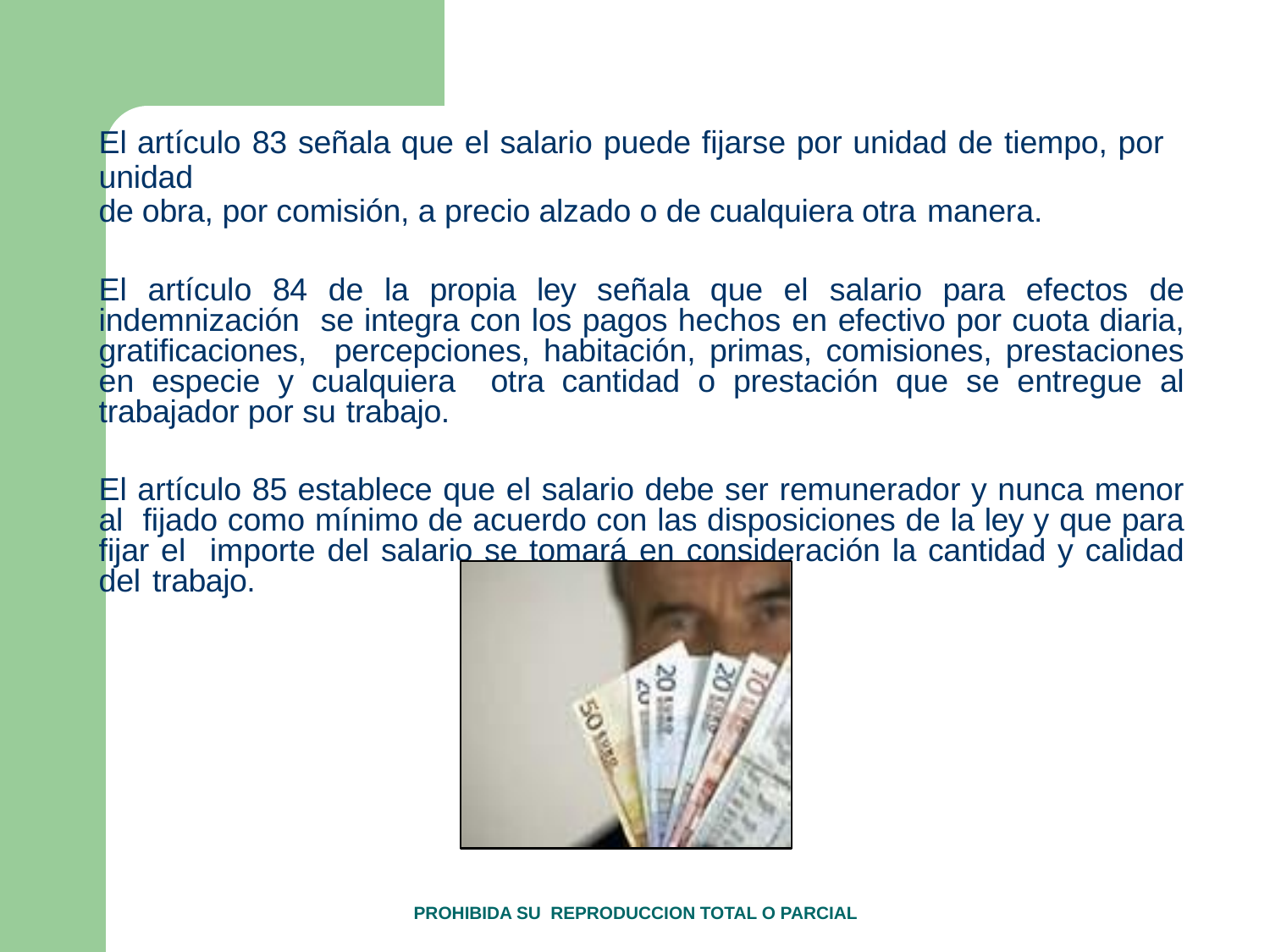

El artículo 83 señala que el salario puede fijarse por unidad de tiempo, por unidad
de obra, por comisión, a precio alzado o de cualquiera otra manera.

El artículo 84 de la propia ley señala que el salario para efectos de indemnización  se integra con los pagos hechos en efectivo por cuota diaria, gratificaciones,  percepciones, habitación, primas, comisiones, prestaciones en especie y cualquiera  otra cantidad o prestación que se entregue al trabajador por su trabajo.

El artículo 85 establece que el salario debe ser remunerador y nunca menor al  fijado como mínimo de acuerdo con las disposiciones de la ley y que para fijar el  importe del salario se tomará en consideración la cantidad y calidad del trabajo.

Instituto de Especialización para Ejecutivos, S.C.